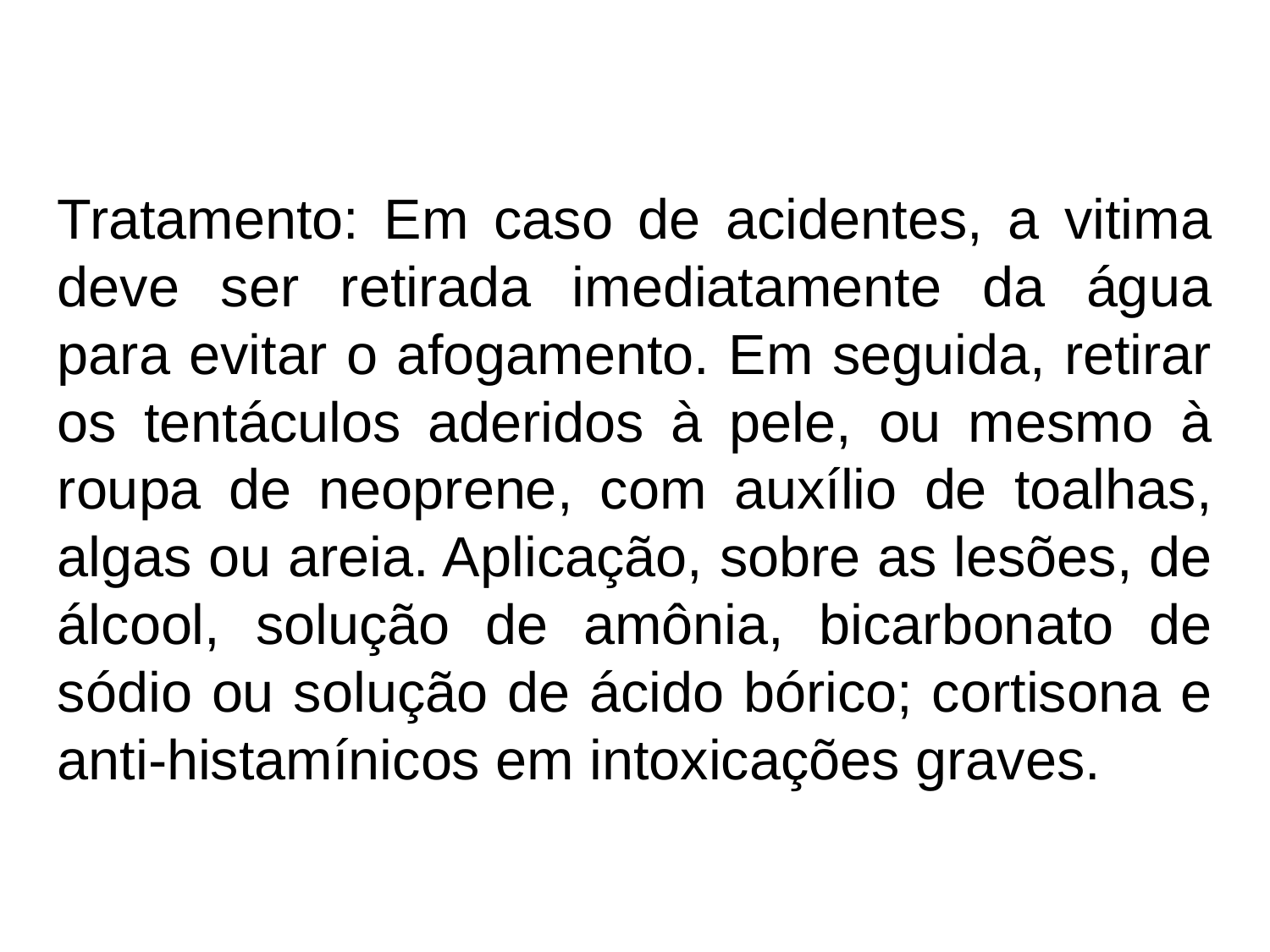

Tratamento: Em caso de acidentes, a vitima deve ser retirada imediatamente da água para evitar o afogamento. Em seguida, retirar os tentáculos aderidos à pele, ou mesmo à roupa de neoprene, com auxílio de toalhas, algas ou areia. Aplicação, sobre as lesões, de álcool, solução de amônia, bicarbonato de sódio ou solução de ácido bórico; cortisona e anti-histamínicos em intoxicações graves.